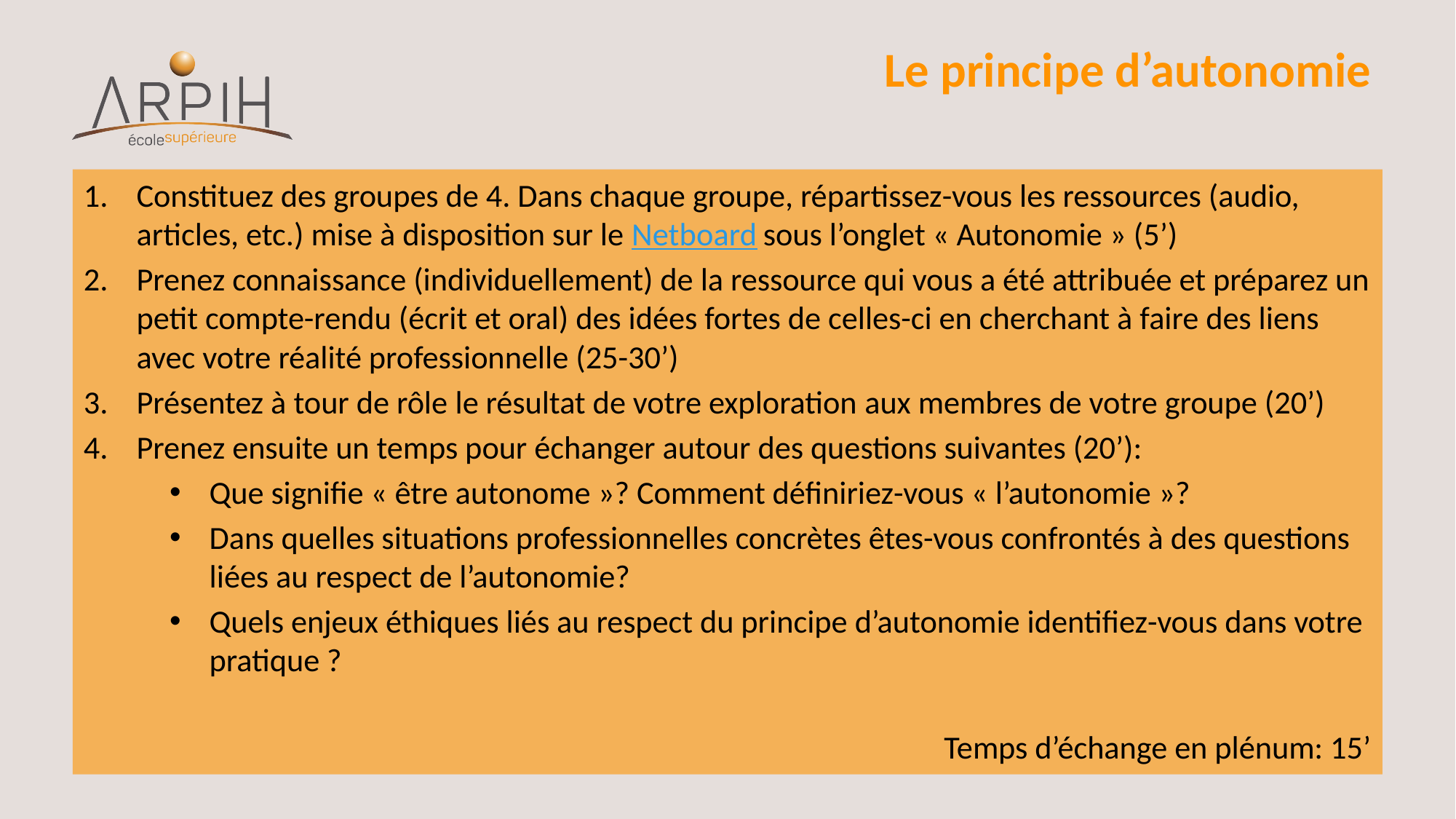

# Le principe d’autonomie
Constituez des groupes de 4. Dans chaque groupe, répartissez-vous les ressources (audio, articles, etc.) mise à disposition sur le Netboard sous l’onglet « Autonomie » (5’)
Prenez connaissance (individuellement) de la ressource qui vous a été attribuée et préparez un petit compte-rendu (écrit et oral) des idées fortes de celles-ci en cherchant à faire des liens avec votre réalité professionnelle (25-30’)
Présentez à tour de rôle le résultat de votre exploration aux membres de votre groupe (20’)
Prenez ensuite un temps pour échanger autour des questions suivantes (20’):
Que signifie « être autonome »? Comment définiriez-vous « l’autonomie »?
Dans quelles situations professionnelles concrètes êtes-vous confrontés à des questions liées au respect de l’autonomie?
Quels enjeux éthiques liés au respect du principe d’autonomie identifiez-vous dans votre pratique ?

Temps d’échange en plénum: 15’